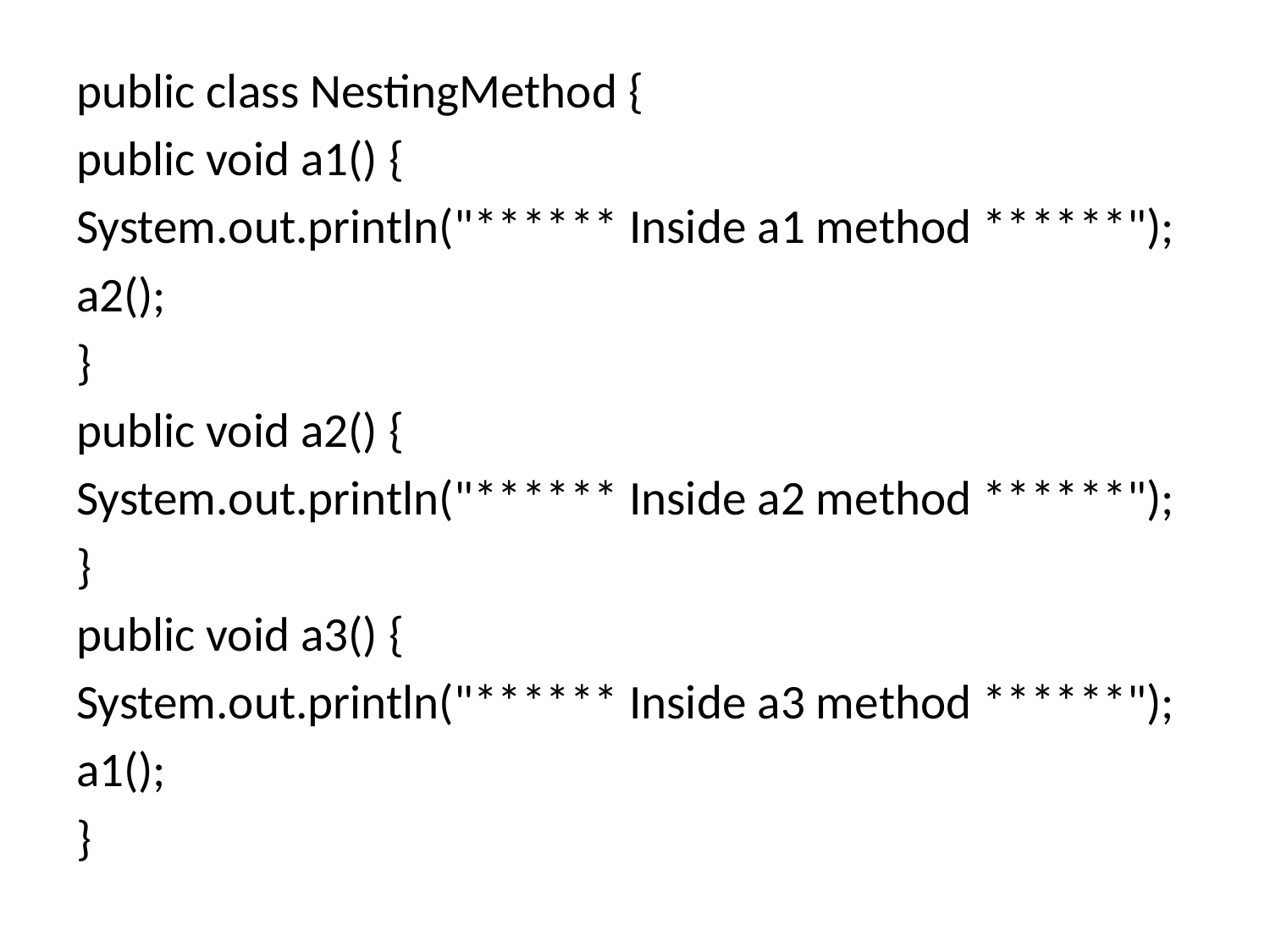

public class NestingMethod {
public void a1() {
System.out.println("****** Inside a1 method ******");
a2();
}
public void a2() {
System.out.println("****** Inside a2 method ******");
}
public void a3() {
System.out.println("****** Inside a3 method ******");
a1();
}